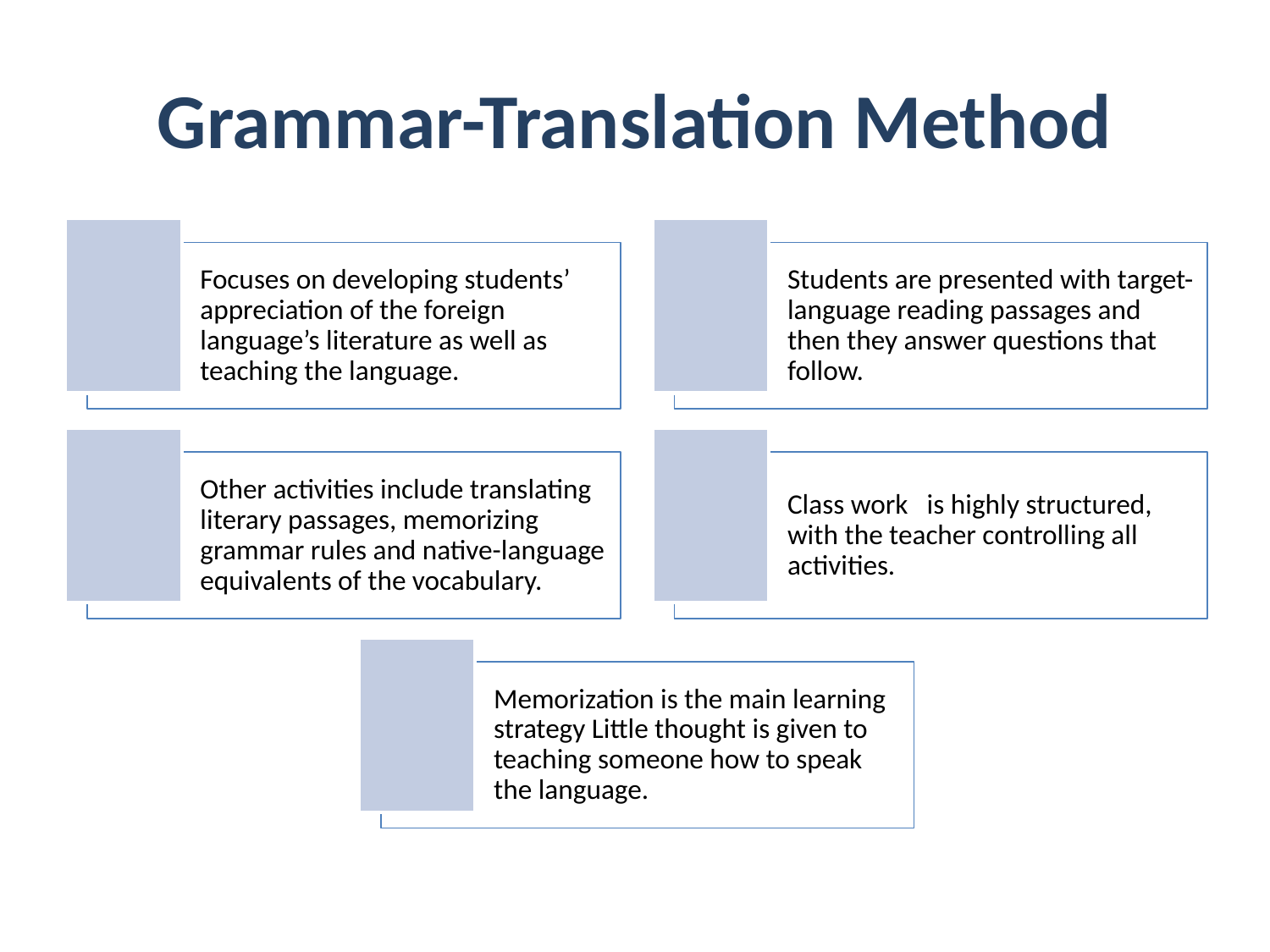

# Grammar-Translation Method
Focuses on developing students’ appreciation of the foreign language’s literature as well as teaching the language.
Students are presented with target-language reading passages and then they answer questions that follow.
Other activities include translating literary passages, memorizing grammar rules and native-language equivalents of the vocabulary.
Class work   is highly structured, with the teacher controlling all activities.
Memorization is the main learning strategy Little thought is given to teaching someone how to speak the language.